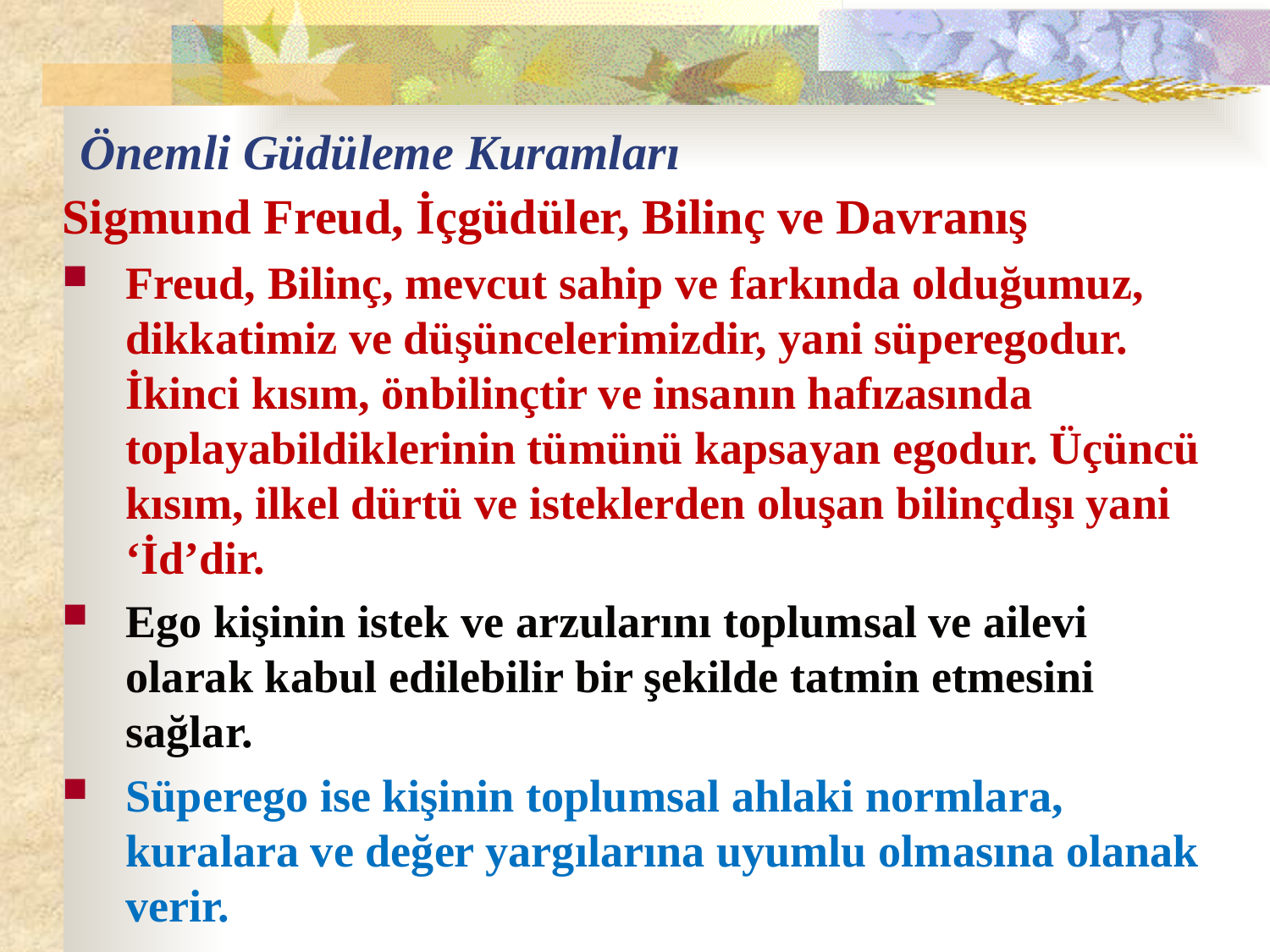

# Önemli Güdüleme Kuramları
Sigmund Freud, İçgüdüler, Bilinç ve Davranış
Freud, Bilinç, mevcut sahip ve farkında olduğumuz, dikkatimiz ve düşüncelerimizdir, yani süperegodur. İkinci kısım, önbilinçtir ve insanın hafızasında toplayabildiklerinin tümünü kapsayan egodur. Üçüncü kısım, ilkel dürtü ve isteklerden oluşan bilinçdışı yani ‘İd’dir.
Ego kişinin istek ve arzularını toplumsal ve ailevi olarak kabul edilebilir bir şekilde tatmin etmesini sağlar.
Süperego ise kişinin toplumsal ahlaki normlara, kuralara ve değer yargılarına uyumlu olmasına olanak verir.